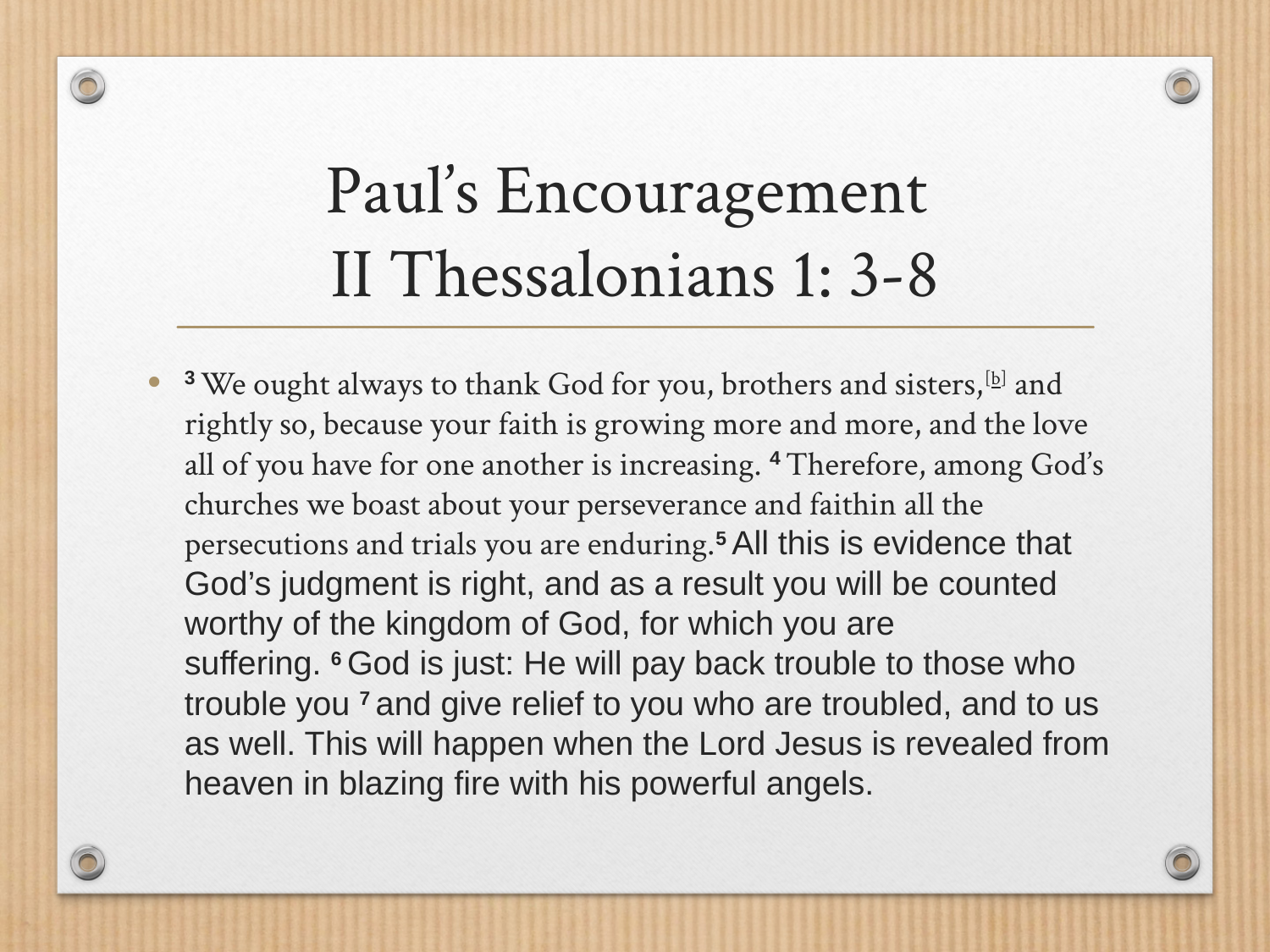

# Paul’s Encouragement II Thessalonians 1: 3-8
3 We ought always to thank God for you, brothers and sisters,[b] and rightly so, because your faith is growing more and more, and the love all of you have for one another is increasing. 4 Therefore, among God’s churches we boast about your perseverance and faithin all the persecutions and trials you are enduring.5 All this is evidence that God’s judgment is right, and as a result you will be counted worthy of the kingdom of God, for which you are suffering. 6 God is just: He will pay back trouble to those who trouble you 7 and give relief to you who are troubled, and to us as well. This will happen when the Lord Jesus is revealed from heaven in blazing fire with his powerful angels.